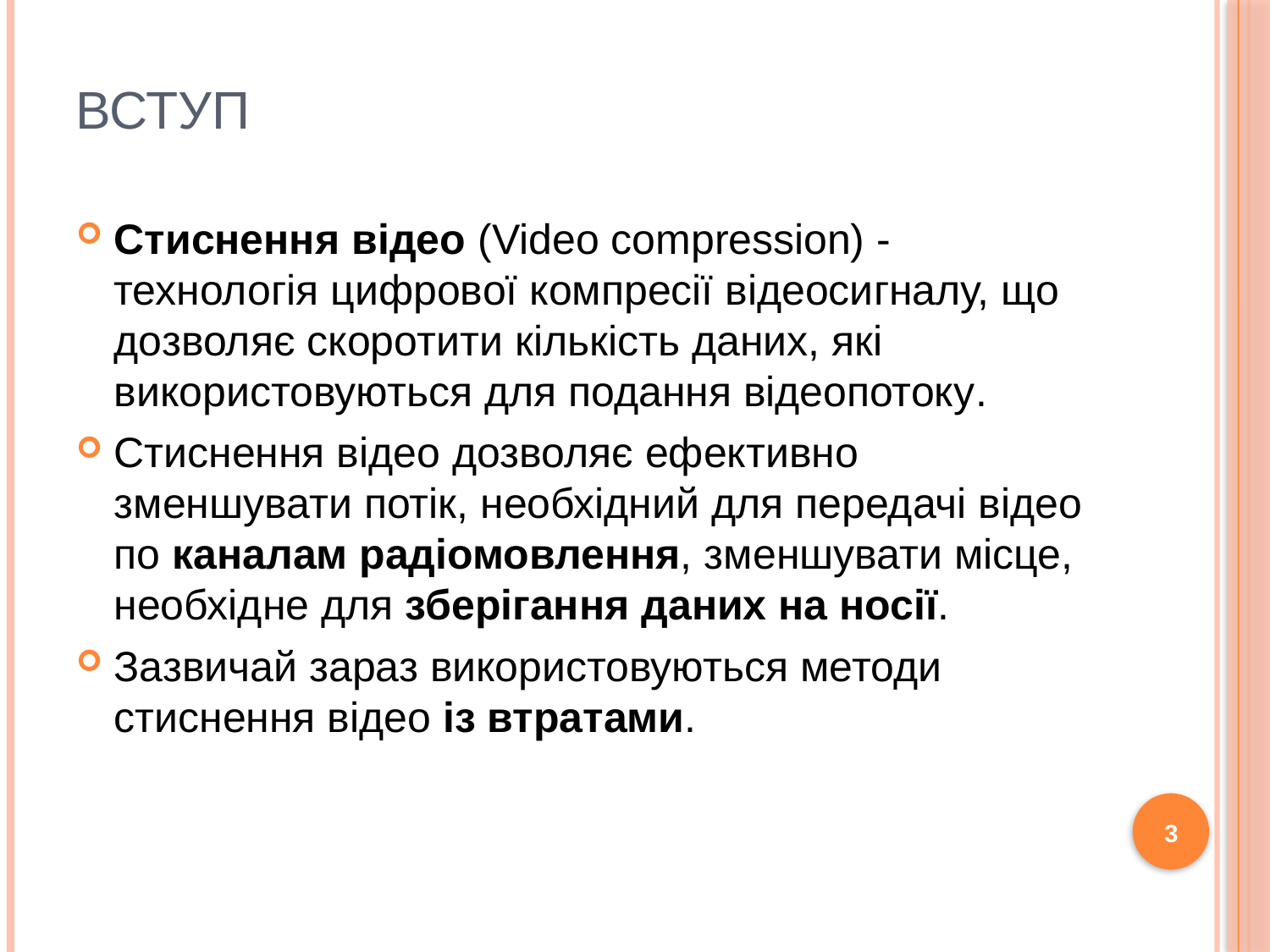

# Вступ
Стиснення відео (Video compression) - технологія цифрової компресії відеосигналу, що дозволяє скоротити кількість даних, які використовуються для подання відеопотоку.
Стиснення відео дозволяє ефективно зменшувати потік, необхідний для передачі відео по каналам радіомовлення, зменшувати місце, необхідне для зберігання даних на носії.
Зазвичай зараз використовуються методи стиснення відео із втратами.
3